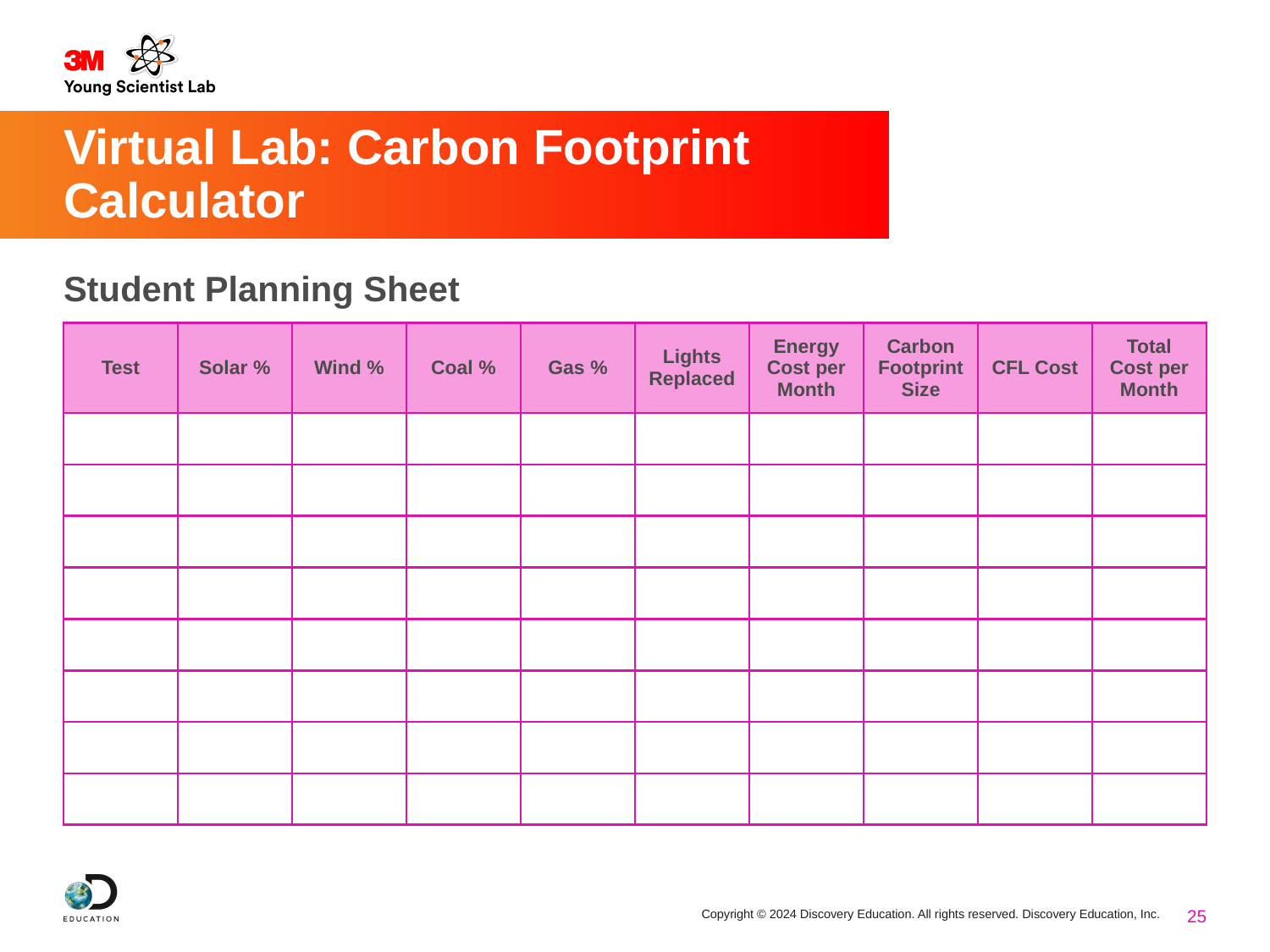

# Virtual Lab: Carbon Footprint Calculator
Student Planning Sheet
| Test | Solar % | Wind % | Coal % | Gas % | Lights Replaced | Energy Cost per Month | Carbon Footprint Size | CFL Cost | Total Cost per Month |
| --- | --- | --- | --- | --- | --- | --- | --- | --- | --- |
|  |  |  |  |  |  |  |  |  |  |
|  |  |  |  |  |  |  |  |  |  |
|  |  |  |  |  |  |  |  |  |  |
|  |  |  |  |  |  |  |  |  |  |
|  |  |  |  |  |  |  |  |  |  |
|  |  |  |  |  |  |  |  |  |  |
|  |  |  |  |  |  |  |  |  |  |
|  |  |  |  |  |  |  |  |  |  |